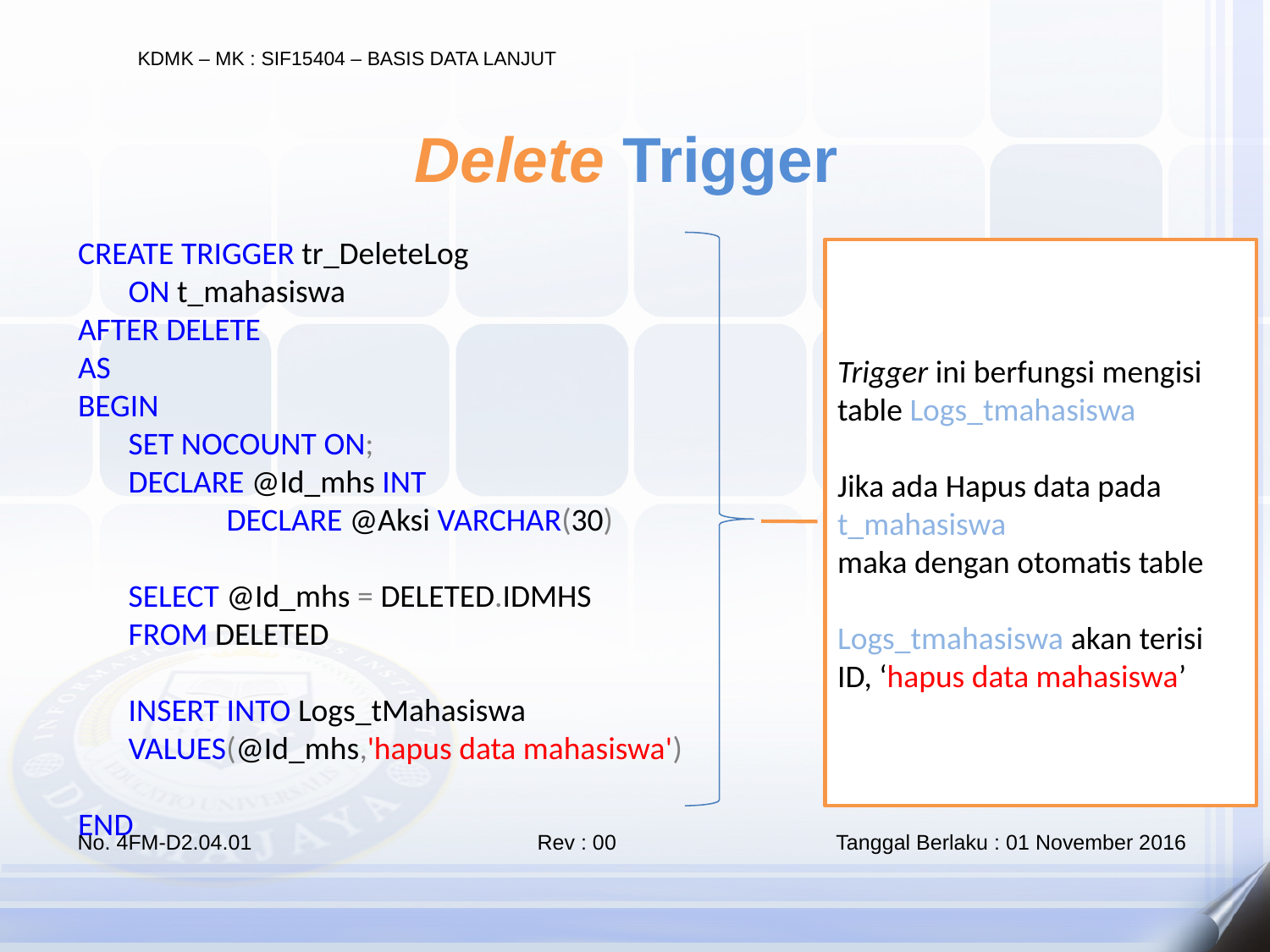

Delete Trigger
CREATE TRIGGER tr_DeleteLog
       ON t_mahasiswa
AFTER DELETE
AS
BEGIN
       SET NOCOUNT ON;
       DECLARE @Id_mhs INT
	   DECLARE @Aksi VARCHAR(30)

       SELECT @Id_mhs = DELETED.IDMHS
       FROM DELETED

       INSERT INTO Logs_tMahasiswa
       VALUES(@Id_mhs,'hapus data mahasiswa')
END

Trigger ini berfungsi mengisi table Logs_tmahasiswa

Jika ada Hapus data pada t_mahasiswa
maka dengan otomatis table

Logs_tmahasiswa akan terisi
ID, ‘hapus data mahasiswa’